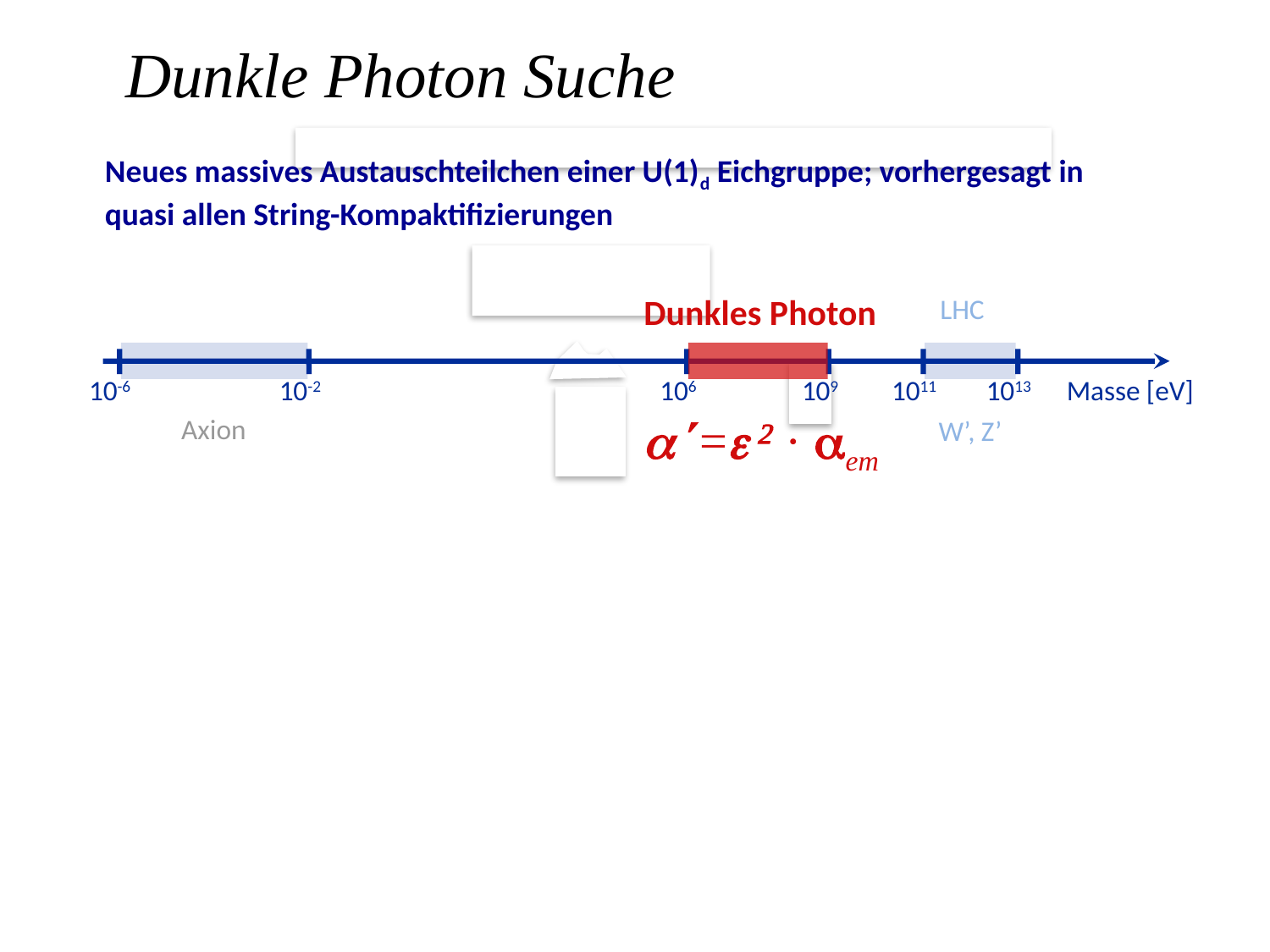

Dunkle Photon Suche

Neues massives Austauschteilchen einer U(1)d Eichgruppe; vorhergesagt in quasi allen String-Kompaktifizierungen

Dunkles Photon
LHC

10-6
10-2
106
109
1011
1013
Masse [eV]

α ′=ε 2 · αem

Axion
W’, Z’